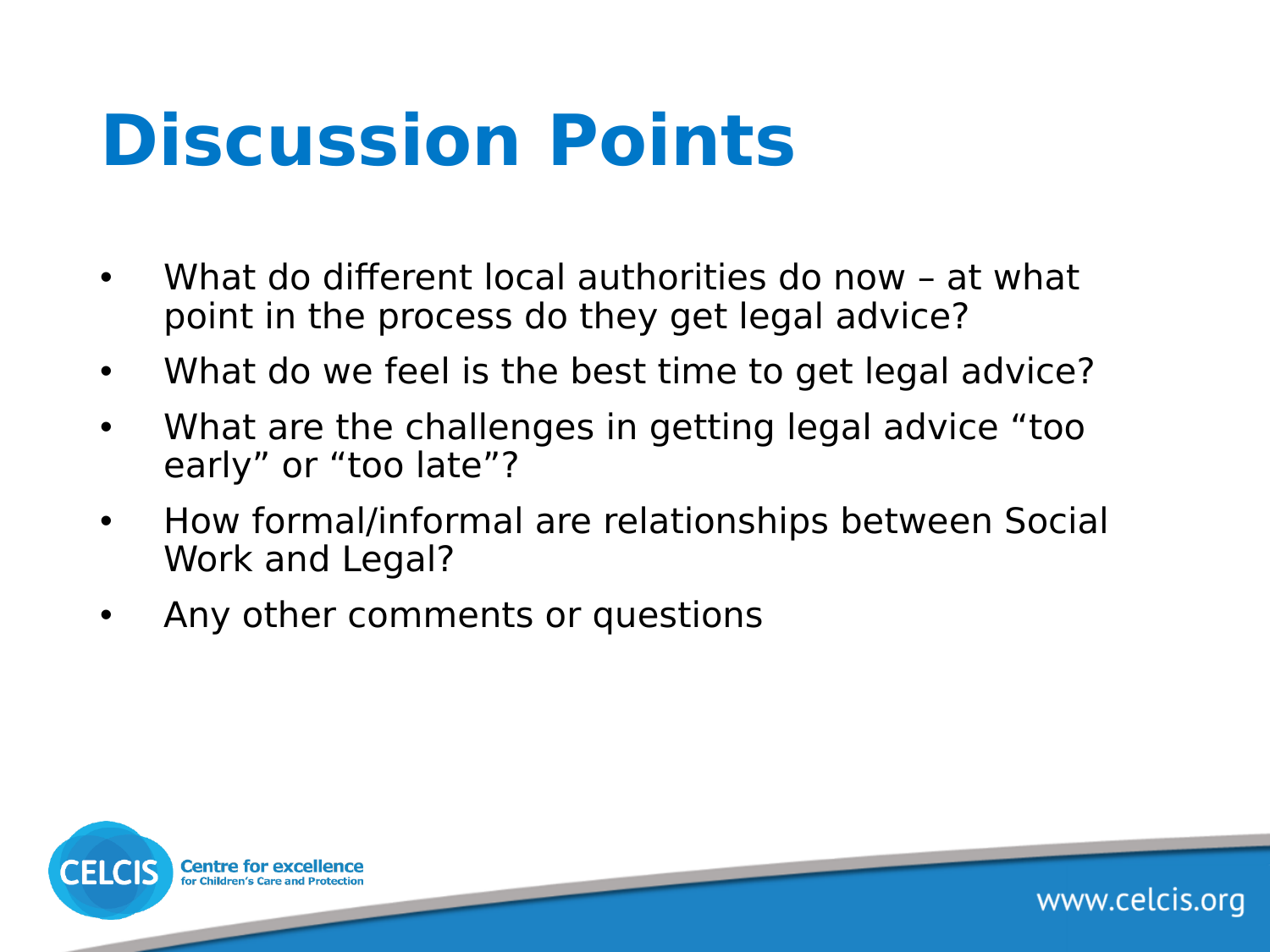

# Discussion Points
What do different local authorities do now – at what point in the process do they get legal advice?
What do we feel is the best time to get legal advice?
What are the challenges in getting legal advice “too early” or “too late”?
How formal/informal are relationships between Social Work and Legal?
Any other comments or questions